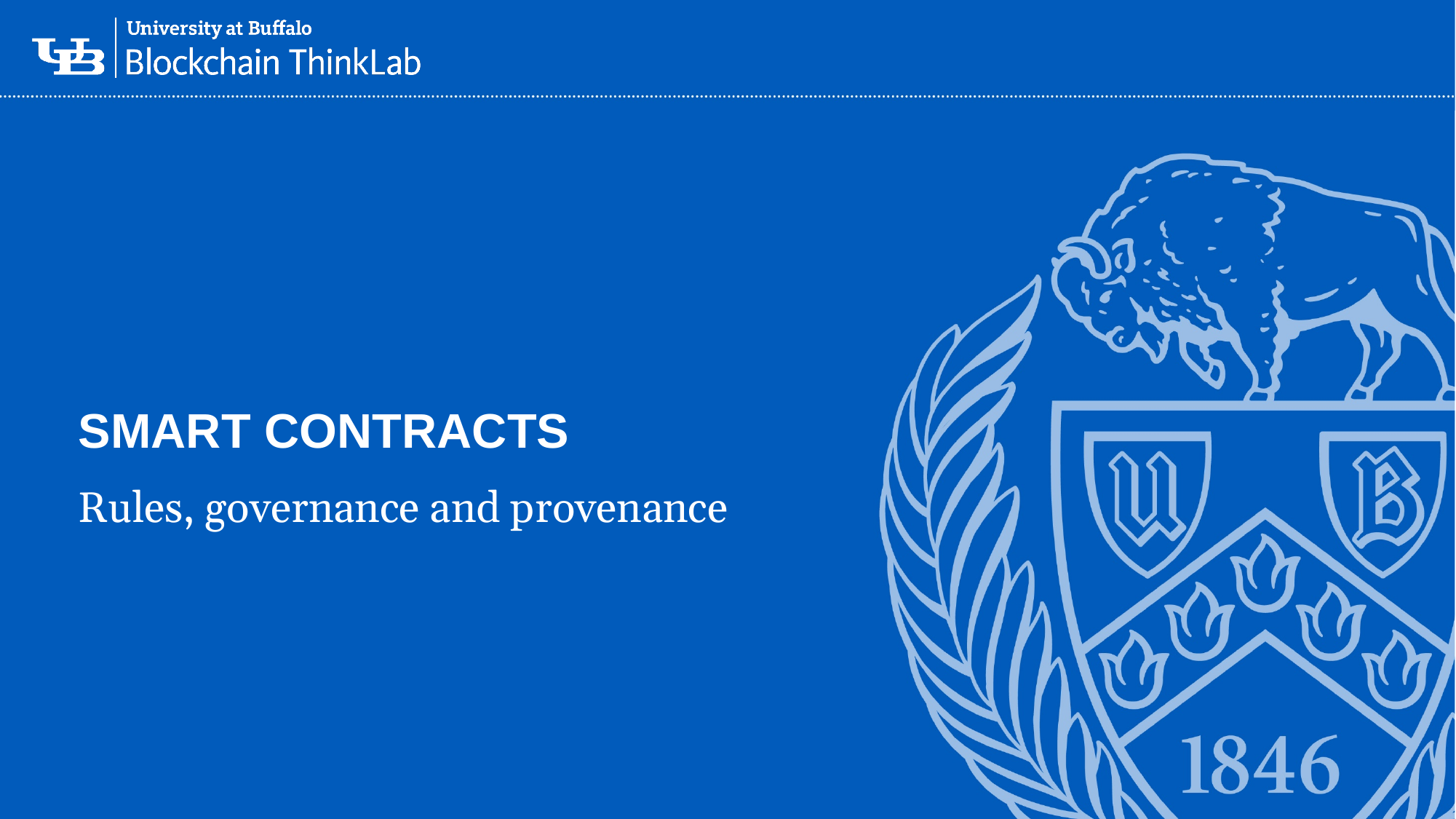

# Smart contracts
Rules, governance and provenance